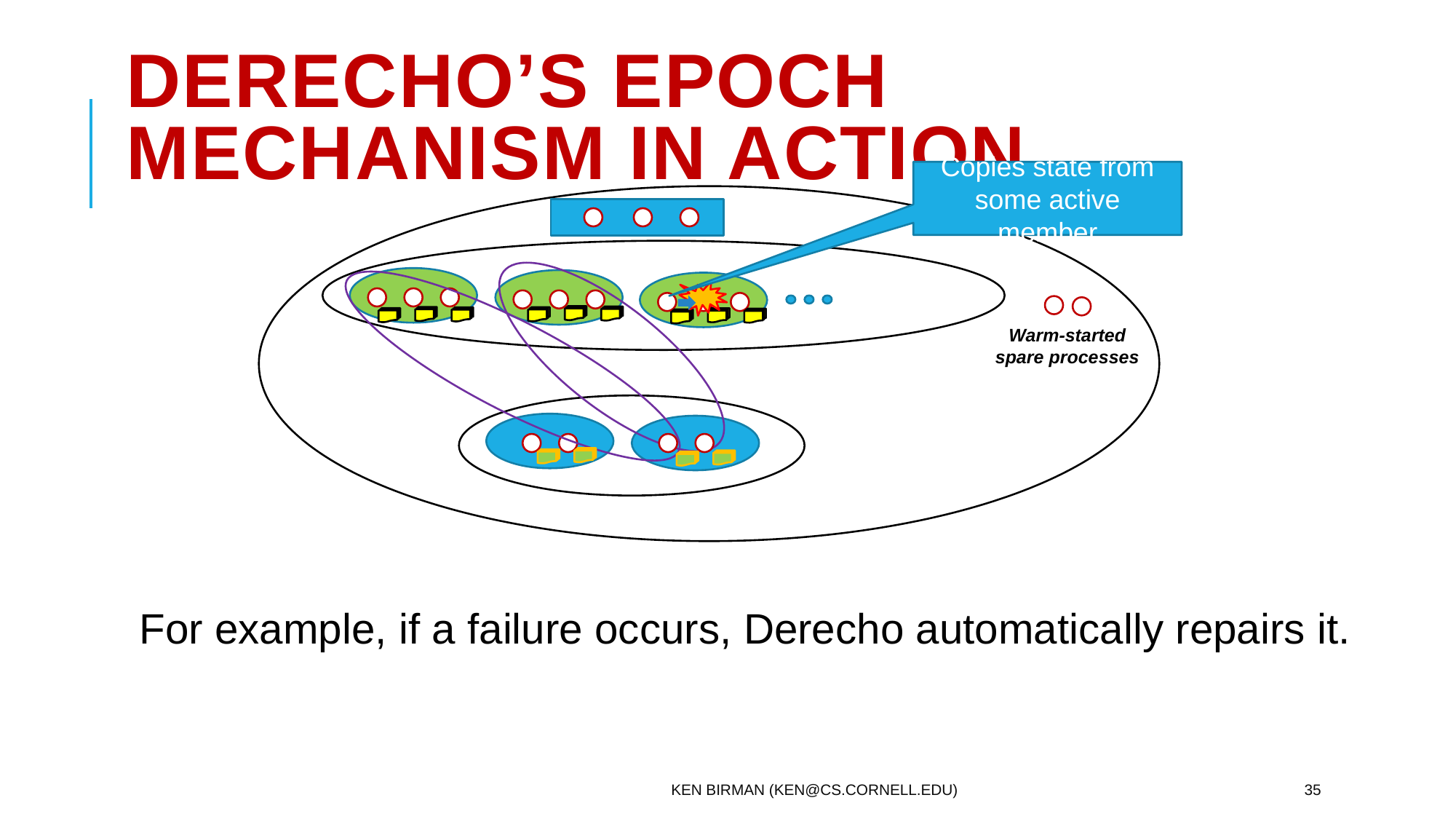

# Derecho’s Epoch Mechanism in action
Copies state from some active member

Warm-started
spare processes

For example, if a failure occurs, Derecho automatically repairs it.
Ken Birman (ken@cs.cornell.edu)
35